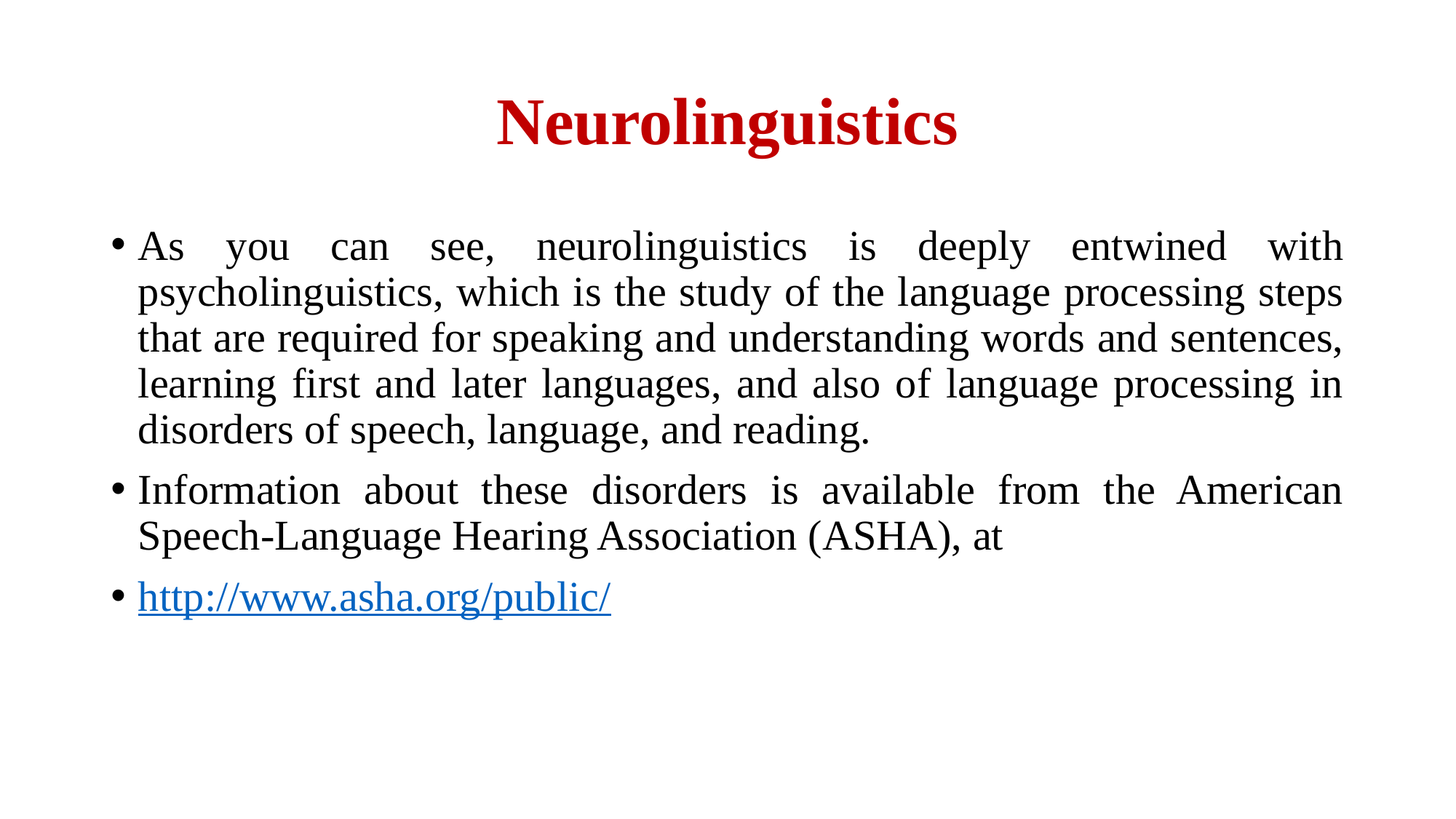

# Neurolinguistics
As you can see, neurolinguistics is deeply entwined with psycholinguistics, which is the study of the language processing steps that are required for speaking and understanding words and sentences, learning first and later languages, and also of language processing in disorders of speech, language, and reading.
Information about these disorders is available from the American Speech-Language Hearing Association (ASHA), at
http://www.asha.org/public/